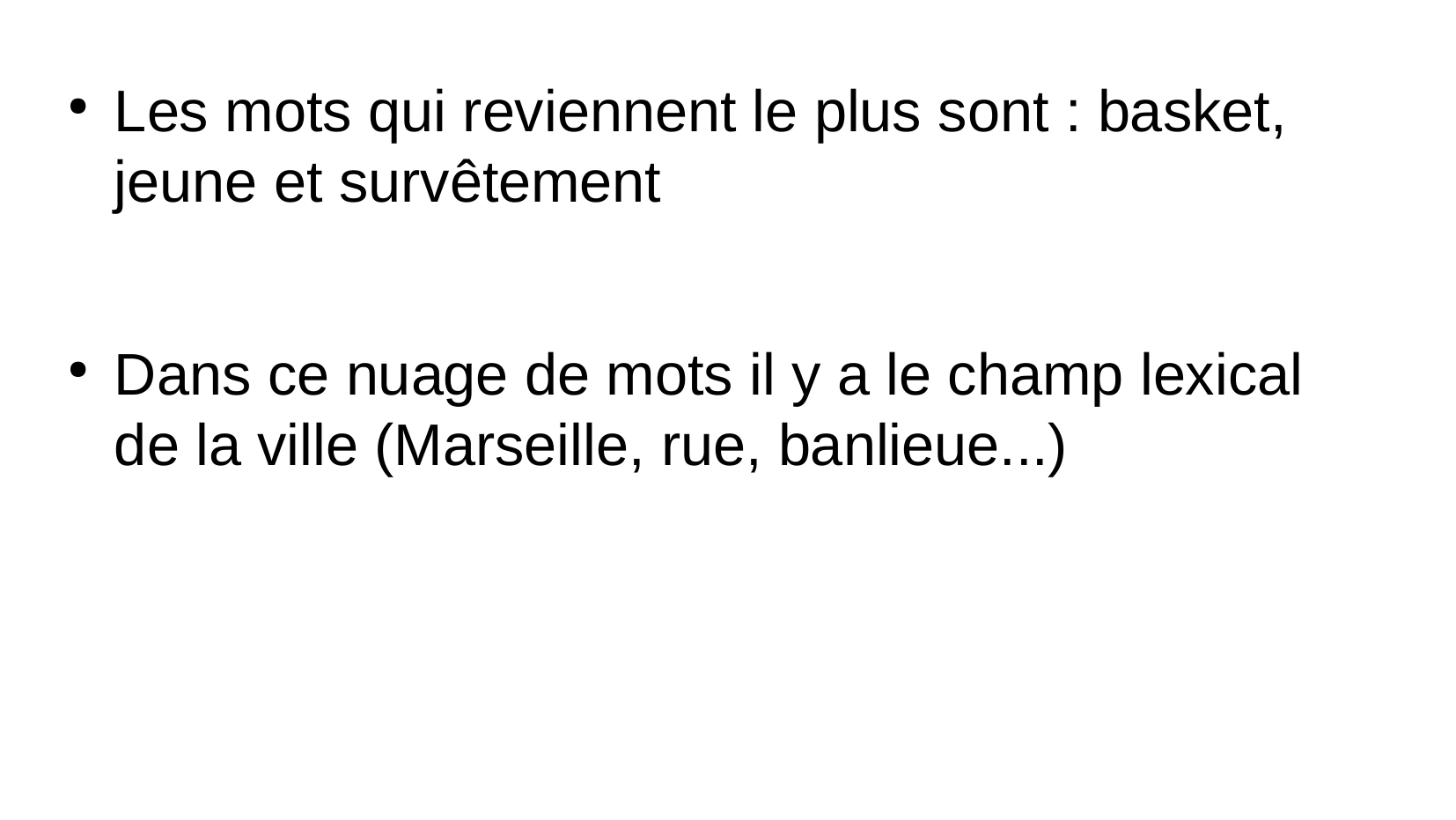

Les mots qui reviennent le plus sont : basket, jeune et survêtement

Dans ce nuage de mots il y a le champ lexical de la ville (Marseille, rue, banlieue...)